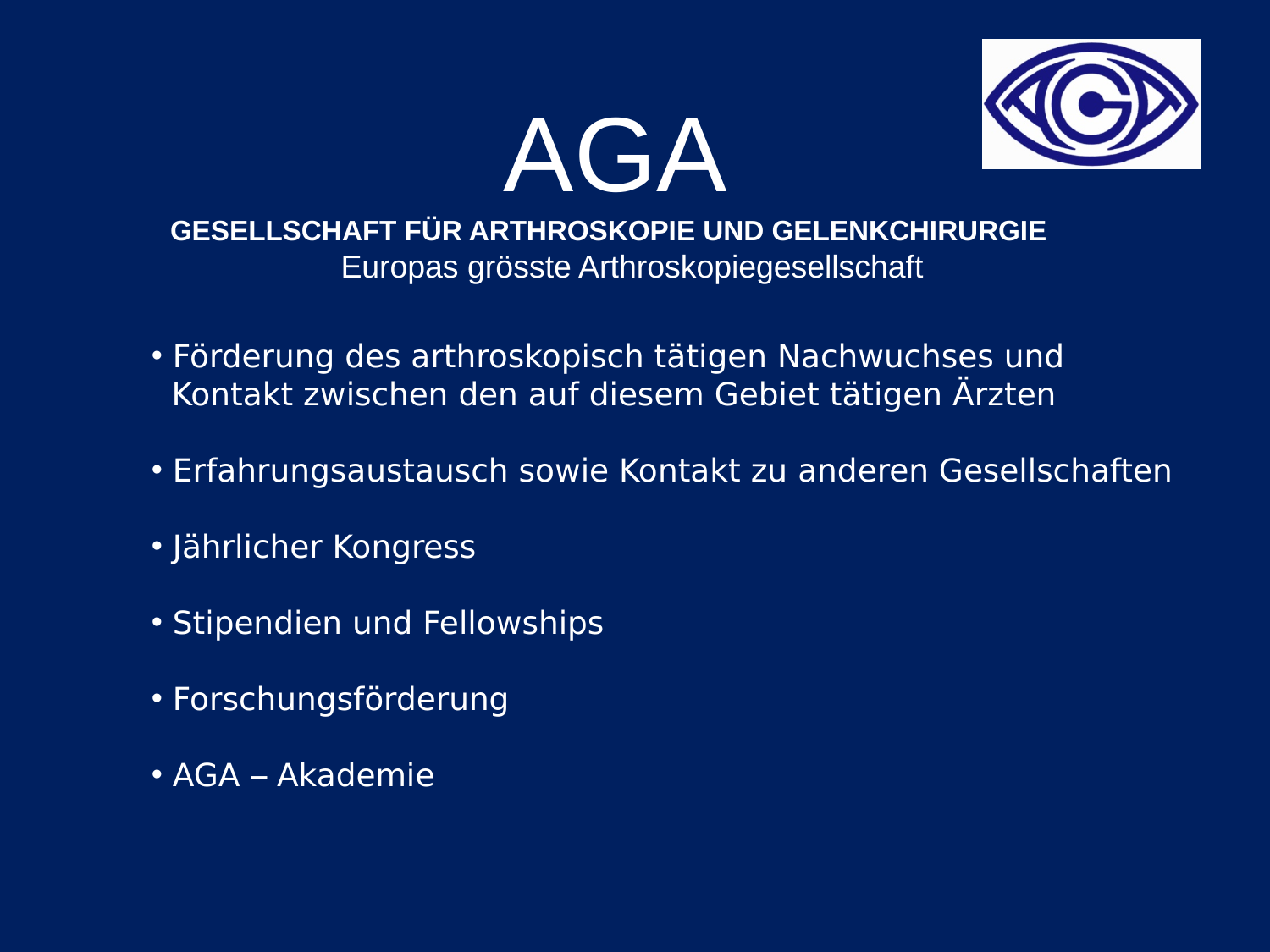

Förderung des arthroskopisch tätigen Nachwuchses und
  Kontakt zwischen den auf diesem Gebiet tätigen Ärzten

 Erfahrungsaustausch sowie Kontakt zu anderen Gesellschaften

 Jährlicher Kongress

 Stipendien und Fellowships

 Forschungsförderung

 AGA – Akademie